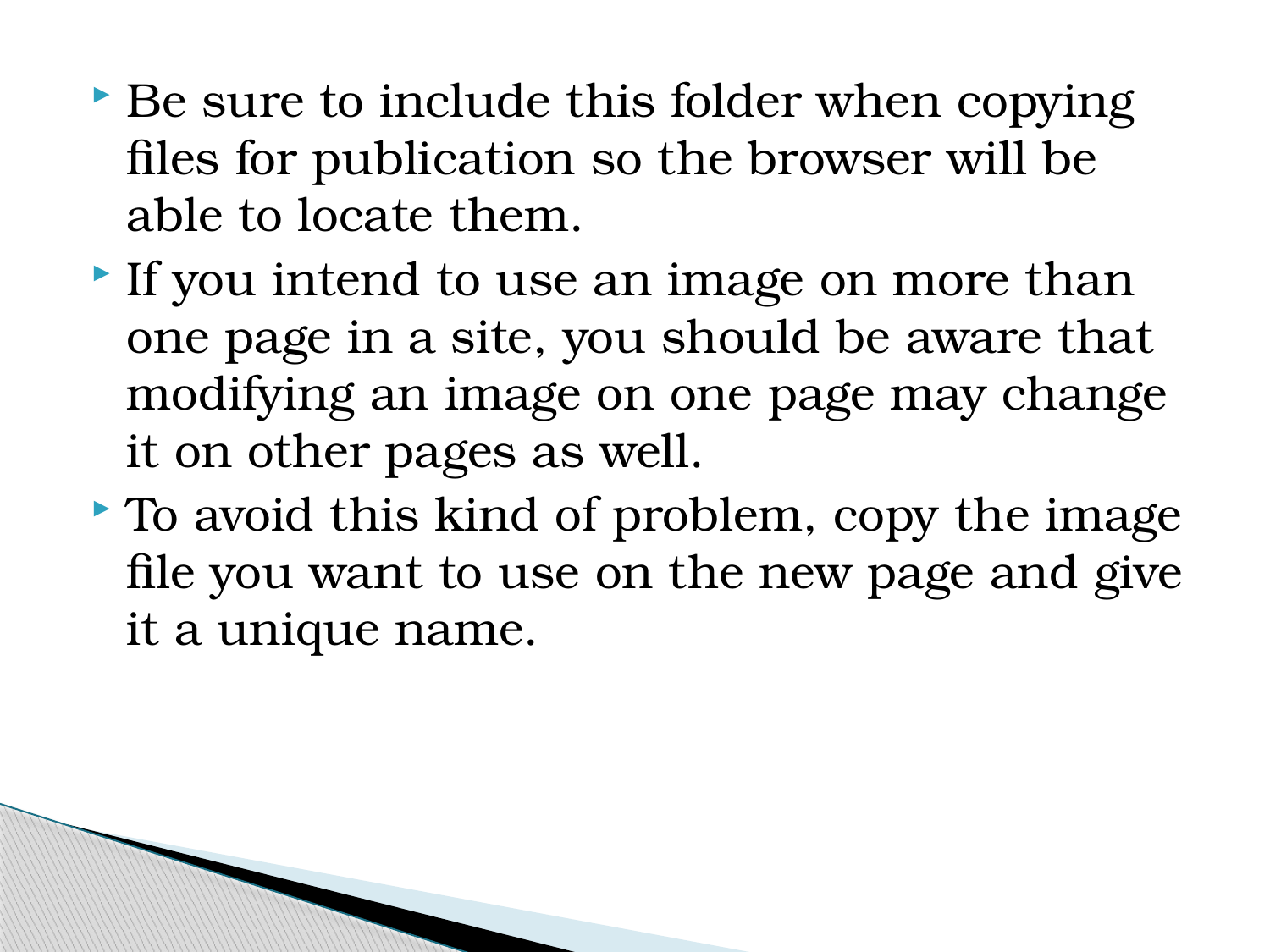

#
Be sure to include this folder when copying files for publication so the browser will be able to locate them.
If you intend to use an image on more than one page in a site, you should be aware that modifying an image on one page may change it on other pages as well.
To avoid this kind of problem, copy the image file you want to use on the new page and give it a unique name.